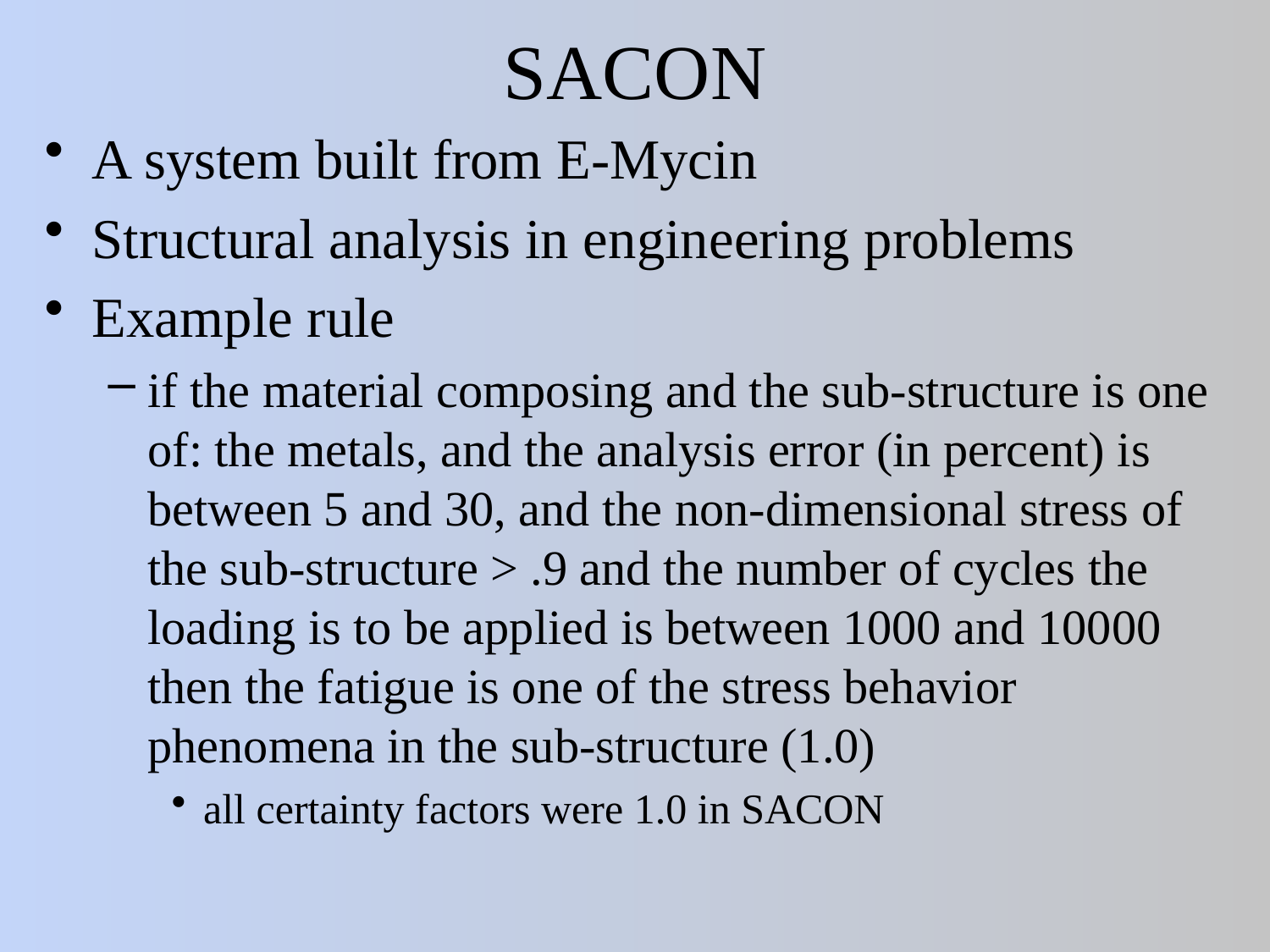

# SACON
A system built from E-Mycin
Structural analysis in engineering problems
Example rule
if the material composing and the sub-structure is one of: the metals, and the analysis error (in percent) is between 5 and 30, and the non-dimensional stress of the sub-structure > .9 and the number of cycles the loading is to be applied is between 1000 and 10000 then the fatigue is one of the stress behavior phenomena in the sub-structure (1.0)
all certainty factors were 1.0 in SACON